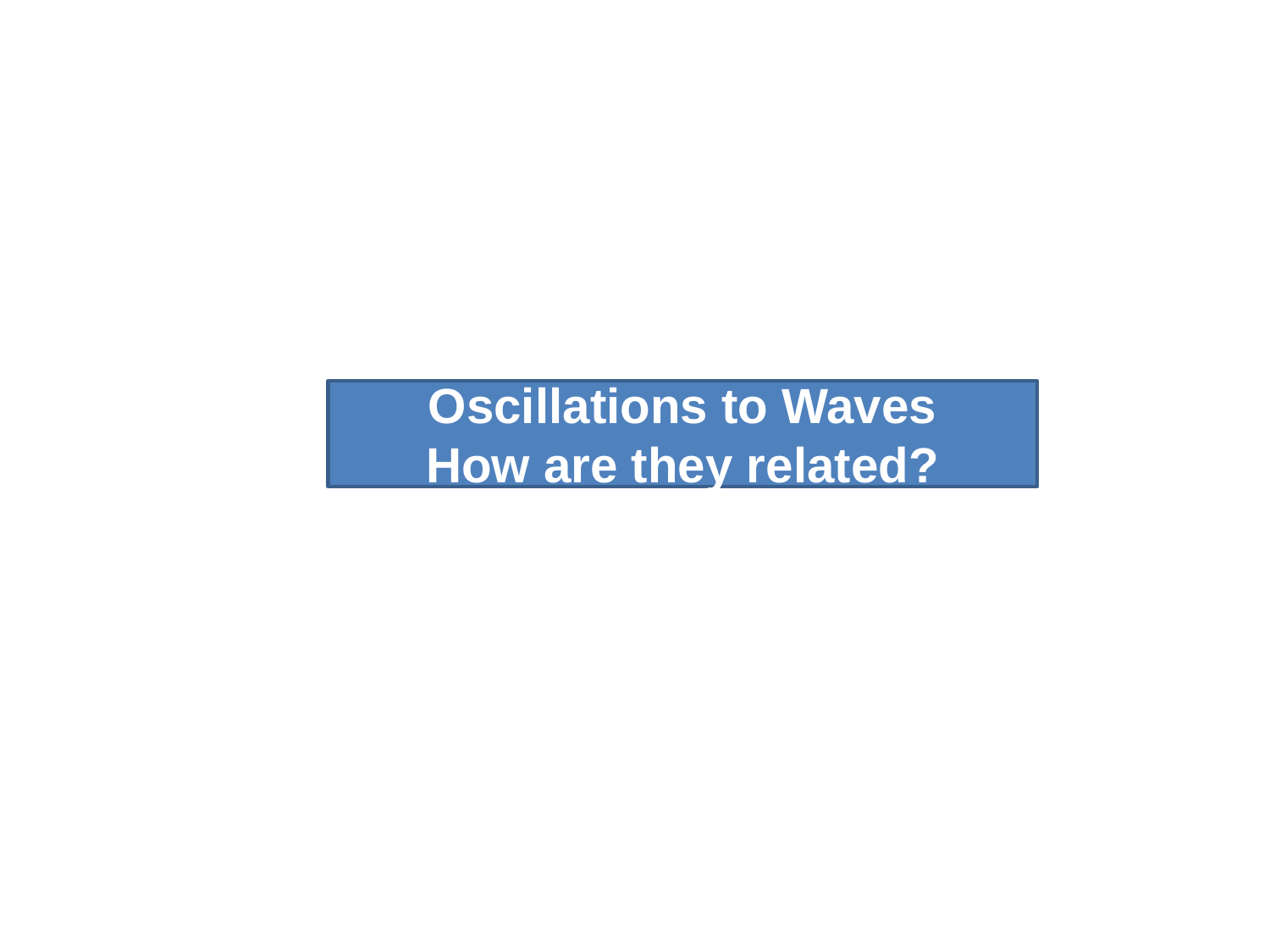

Oscillations to Waves
How are they related?